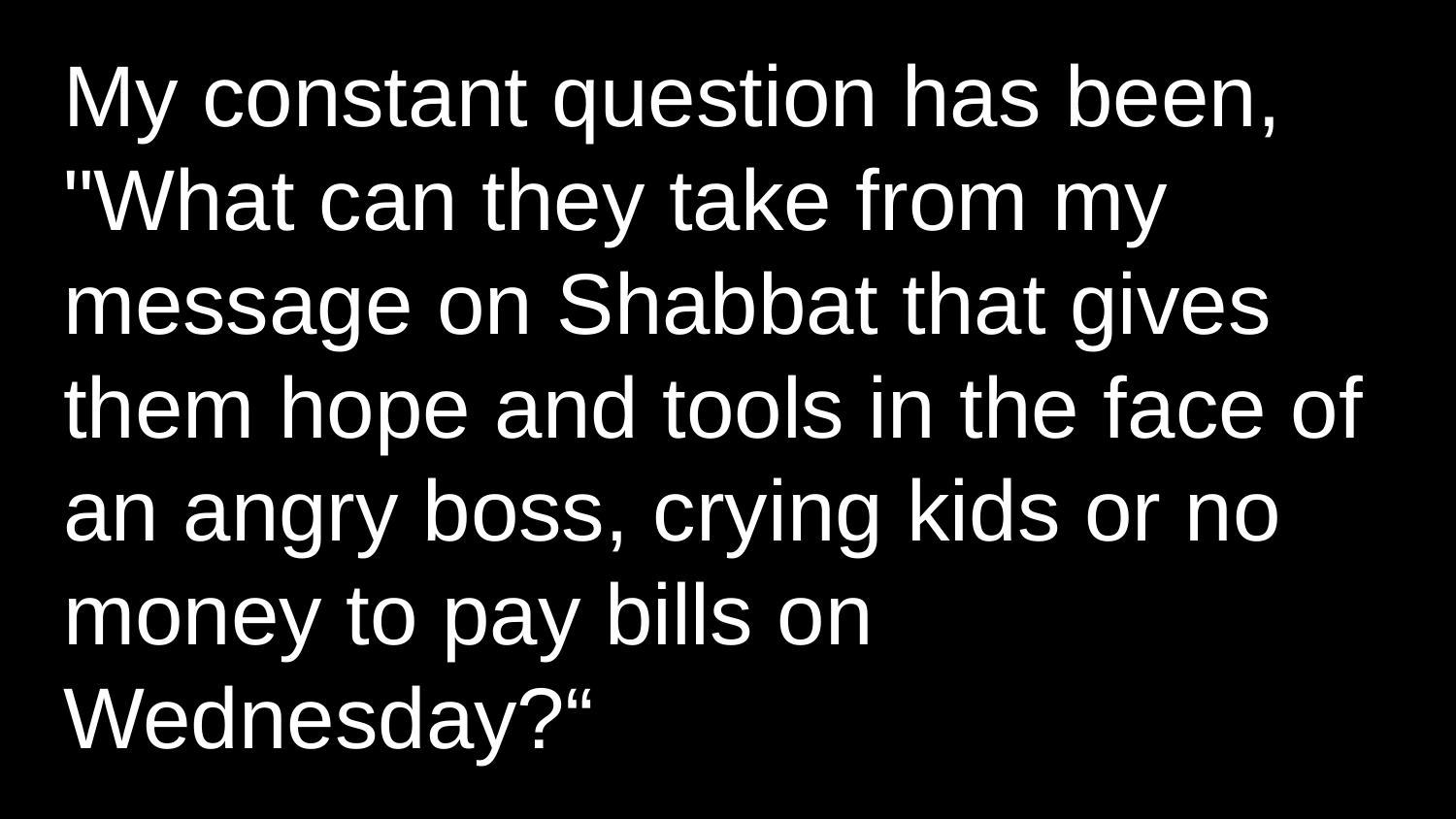

My constant question has been, "What can they take from my message on Shabbat that gives them hope and tools in the face of an angry boss, crying kids or no money to pay bills on Wednesday?“